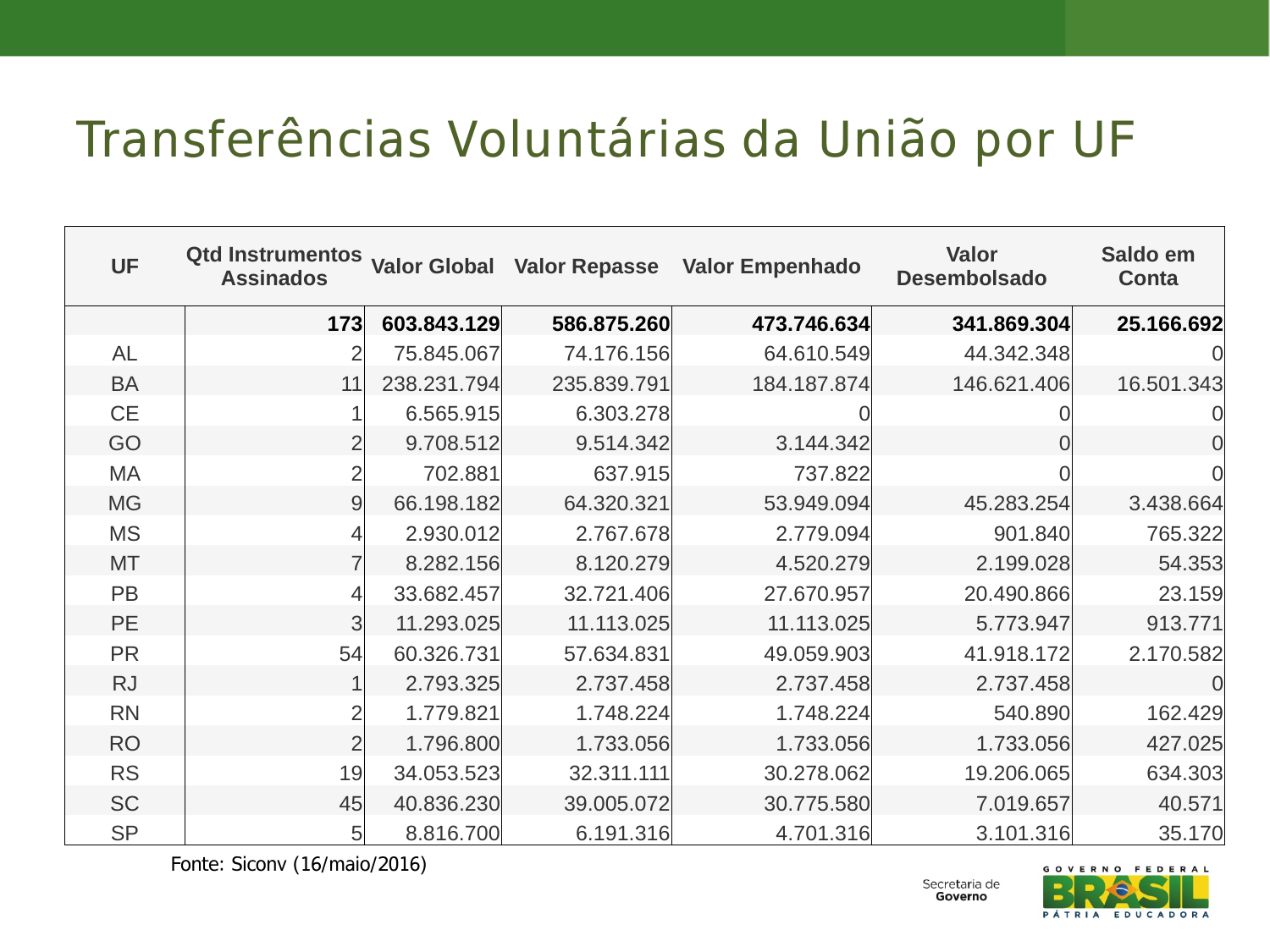

# Transferências Voluntárias da União por UF
| UF | Qtd Instrumentos Assinados | Valor Global | Valor Repasse | Valor Empenhado | Valor Desembolsado | Saldo em Conta |
| --- | --- | --- | --- | --- | --- | --- |
|  | 173 | 603.843.129 | 586.875.260 | 473.746.634 | 341.869.304 | 25.166.692 |
| AL | 2 | 75.845.067 | 74.176.156 | 64.610.549 | 44.342.348 | 0 |
| BA | 11 | 238.231.794 | 235.839.791 | 184.187.874 | 146.621.406 | 16.501.343 |
| CE | 1 | 6.565.915 | 6.303.278 | 0 | 0 | 0 |
| GO | 2 | 9.708.512 | 9.514.342 | 3.144.342 | 0 | 0 |
| MA | 2 | 702.881 | 637.915 | 737.822 | 0 | 0 |
| MG | 9 | 66.198.182 | 64.320.321 | 53.949.094 | 45.283.254 | 3.438.664 |
| MS | 4 | 2.930.012 | 2.767.678 | 2.779.094 | 901.840 | 765.322 |
| MT | 7 | 8.282.156 | 8.120.279 | 4.520.279 | 2.199.028 | 54.353 |
| PB | 4 | 33.682.457 | 32.721.406 | 27.670.957 | 20.490.866 | 23.159 |
| PE | 3 | 11.293.025 | 11.113.025 | 11.113.025 | 5.773.947 | 913.771 |
| PR | 54 | 60.326.731 | 57.634.831 | 49.059.903 | 41.918.172 | 2.170.582 |
| RJ | 1 | 2.793.325 | 2.737.458 | 2.737.458 | 2.737.458 | 0 |
| RN | 2 | 1.779.821 | 1.748.224 | 1.748.224 | 540.890 | 162.429 |
| RO | 2 | 1.796.800 | 1.733.056 | 1.733.056 | 1.733.056 | 427.025 |
| RS | 19 | 34.053.523 | 32.311.111 | 30.278.062 | 19.206.065 | 634.303 |
| SC | 45 | 40.836.230 | 39.005.072 | 30.775.580 | 7.019.657 | 40.571 |
| SP | 5 | 8.816.700 | 6.191.316 | 4.701.316 | 3.101.316 | 35.170 |
Fonte: Siconv (16/maio/2016)